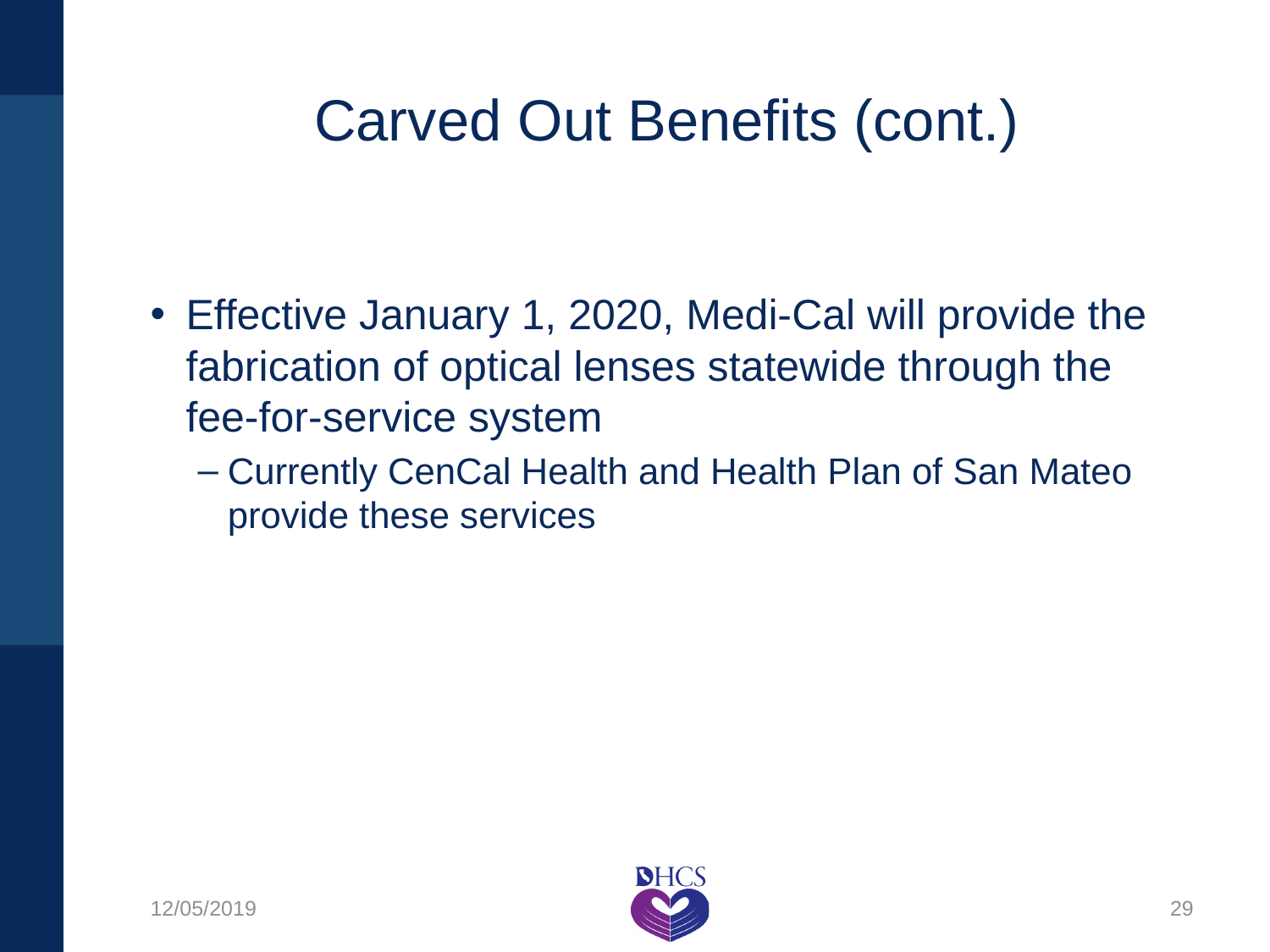

# Carved Out Benefits (cont.)

Effective January 1, 2020, Medi-Cal will provide the fabrication of optical lenses statewide through the fee-for-service system
Currently CenCal Health and Health Plan of San Mateo provide these services
12/05/2019
29